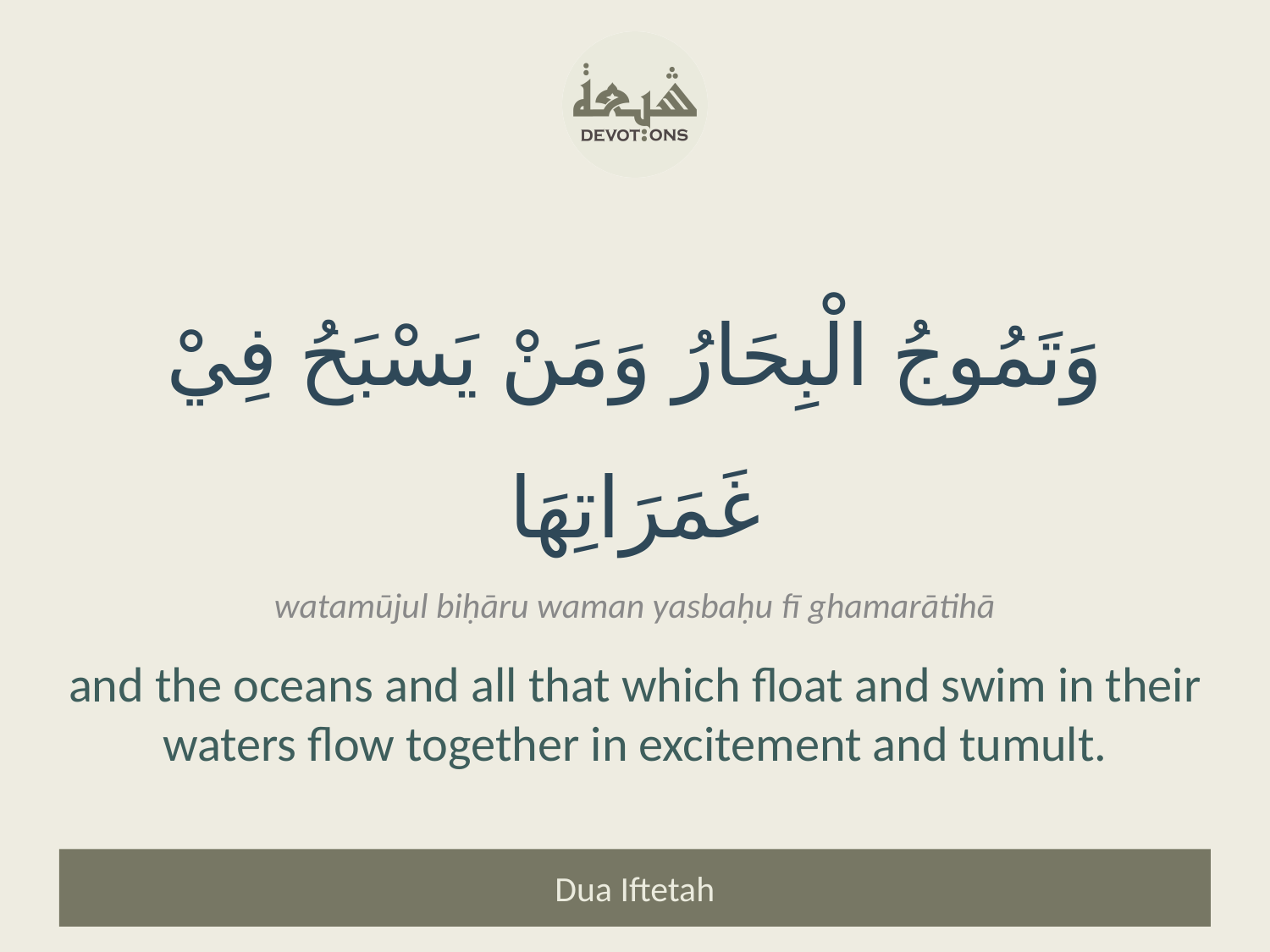

وَتَمُوجُ الْبِحَارُ وَمَنْ يَسْبَحُ فِيْ غَمَرَاتِهَا
watamūjul biḥāru waman yasbaḥu fī ghamarātihā
and the oceans and all that which float and swim in their waters flow together in excitement and tumult.
Dua Iftetah